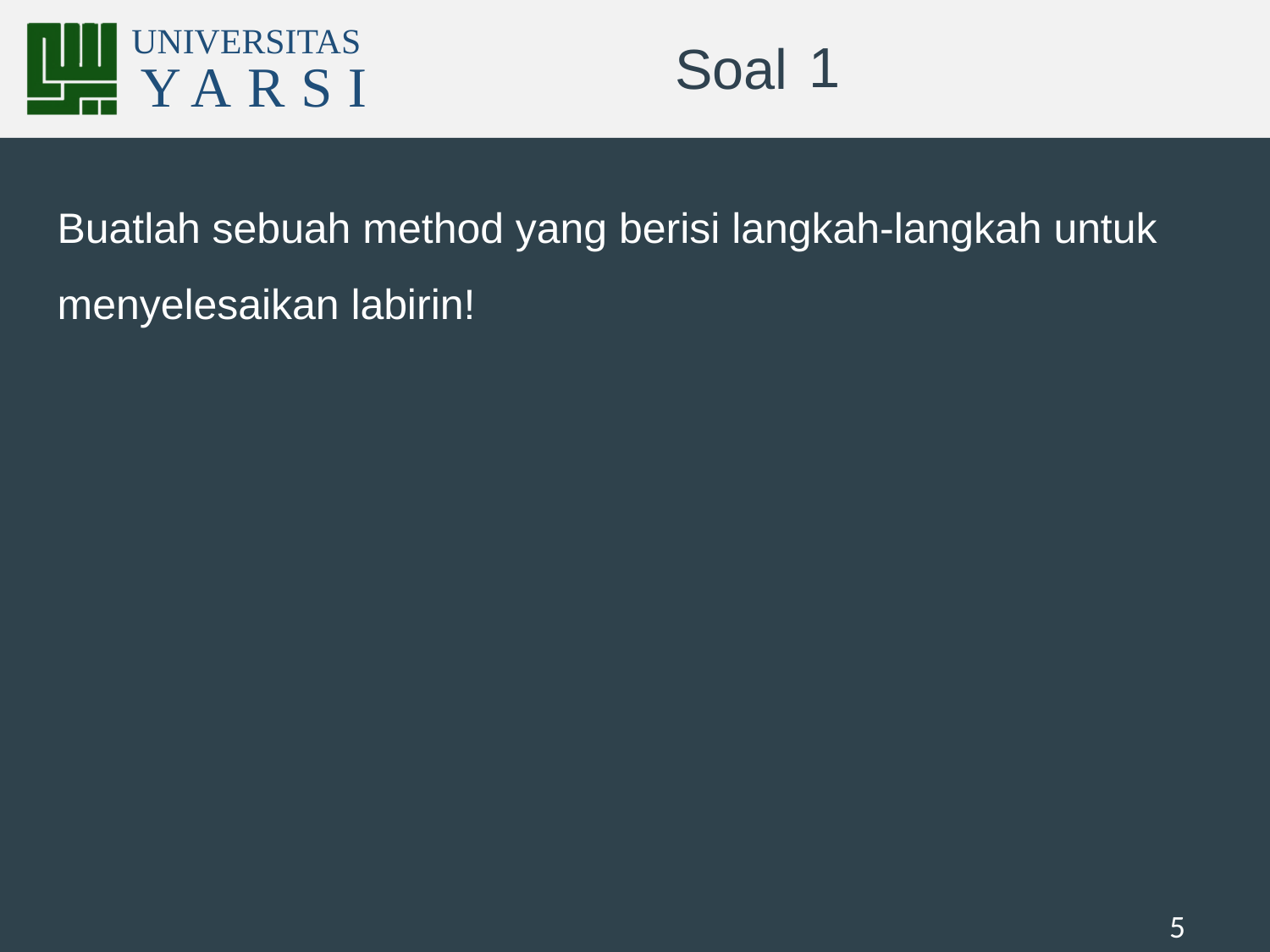

# 1
Buatlah sebuah method yang berisi langkah-langkah untuk menyelesaikan labirin!